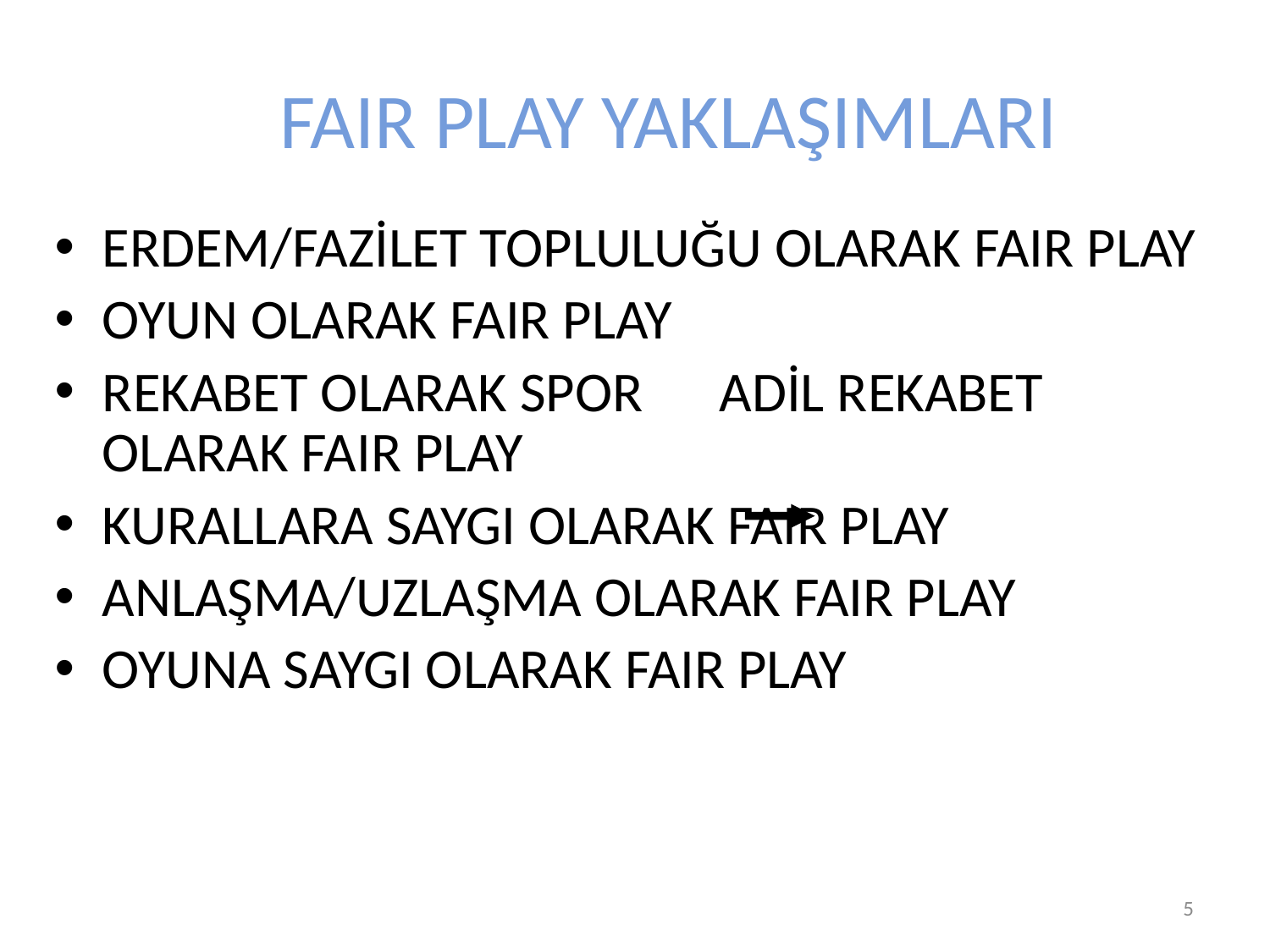

# FAIR PLAY YAKLAŞIMLARI
ERDEM/FAZİLET TOPLULUĞU OLARAK FAIR PLAY
OYUN OLARAK FAIR PLAY
REKABET OLARAK SPOR      ADİL REKABET OLARAK FAIR PLAY
KURALLARA SAYGI OLARAK FAIR PLAY
ANLAŞMA/UZLAŞMA OLARAK FAIR PLAY
OYUNA SAYGI OLARAK FAIR PLAY

Prof. Dr. Semiyha TUNCEL
5